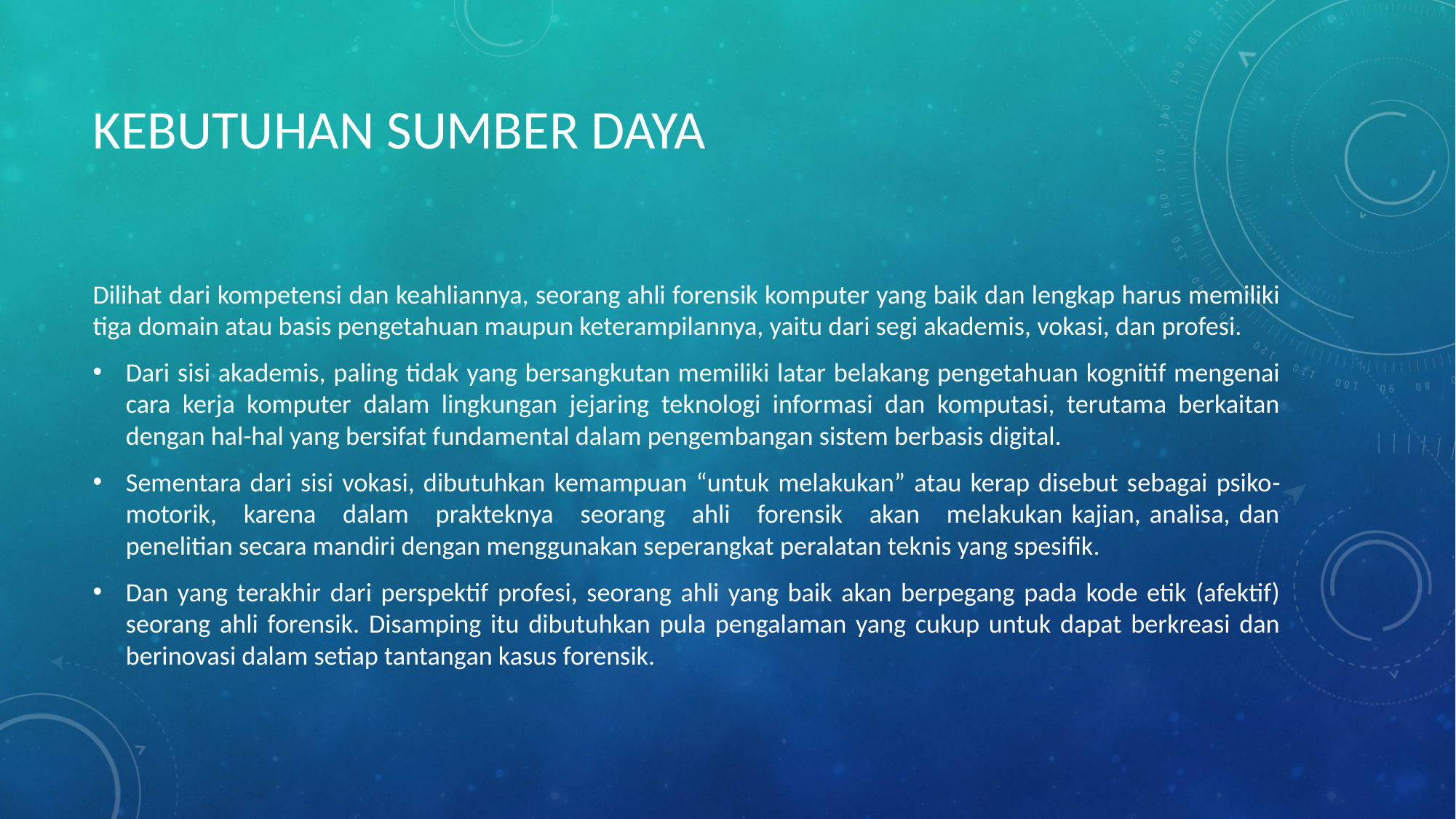

# Kebutuhan Sumber Daya
Dilihat dari kompetensi dan keahliannya, seorang ahli forensik komputer yang baik dan lengkap harus memiliki tiga domain atau basis pengetahuan maupun keterampilannya, yaitu dari segi akademis, vokasi, dan profesi.
Dari sisi akademis, paling tidak yang bersangkutan memiliki latar belakang pengetahuan kognitif mengenai cara kerja komputer dalam lingkungan jejaring teknologi informasi dan komputasi, terutama berkaitan dengan hal-hal yang bersifat fundamental dalam pengembangan sistem berbasis digital.
Sementara dari sisi vokasi, dibutuhkan kemampuan “untuk melakukan” atau kerap disebut sebagai psiko-motorik,   karena   dalam   prakteknya   seorang   ahli   forensik   akan   melakukan kajian, analisa, dan penelitian secara mandiri dengan menggunakan seperangkat peralatan teknis yang spesifik.
Dan yang terakhir dari perspektif profesi, seorang ahli yang baik akan berpegang pada kode etik (afektif) seorang ahli forensik. Disamping itu dibutuhkan pula pengalaman yang cukup untuk dapat berkreasi dan berinovasi dalam setiap tantangan kasus forensik.